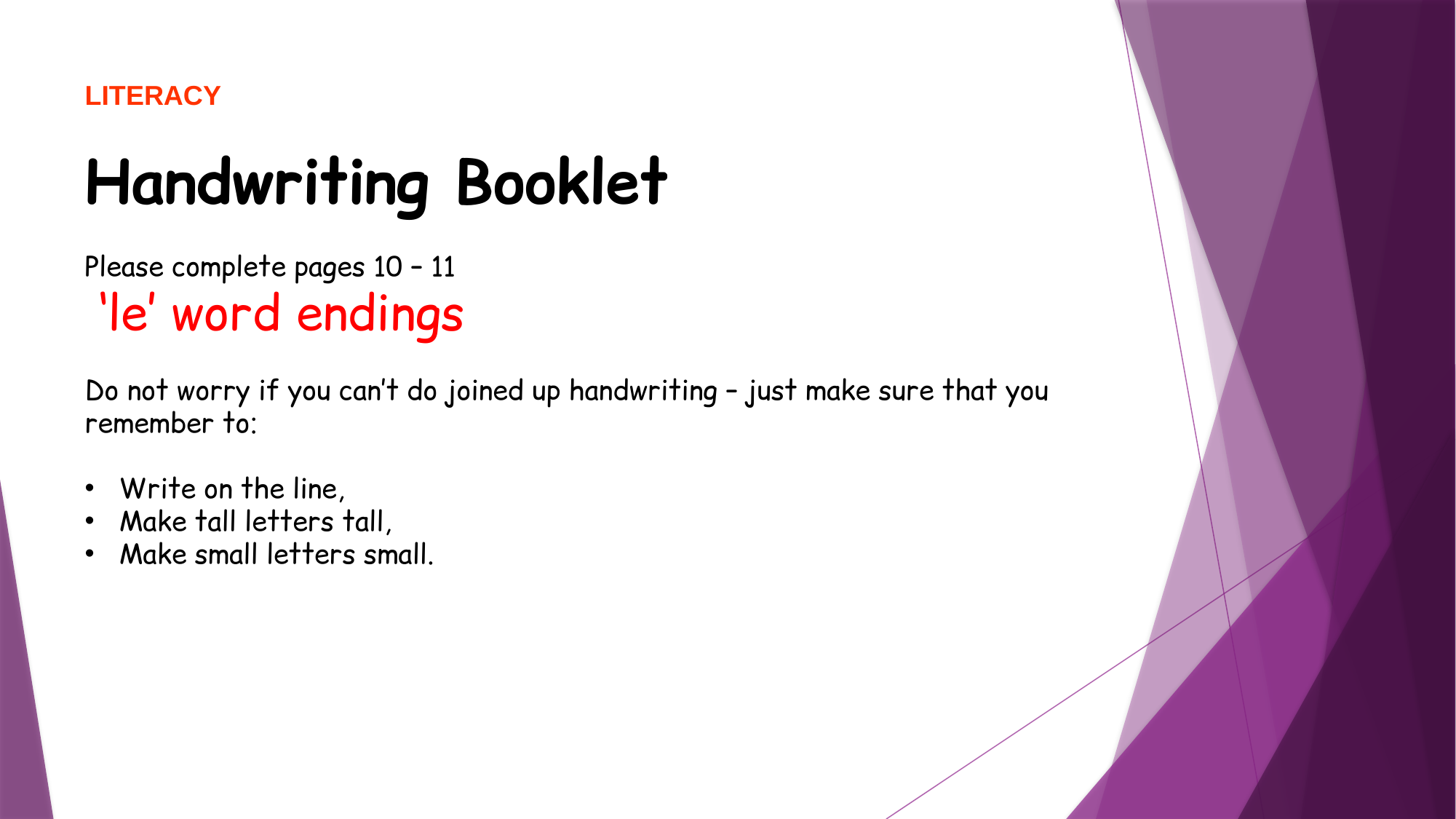

LITERACY

Handwriting Booklet

Please complete pages 10 – 11
 ‘le’ word endings

Do not worry if you can’t do joined up handwriting – just make sure that you remember to:

Write on the line,
Make tall letters tall,
Make small letters small.